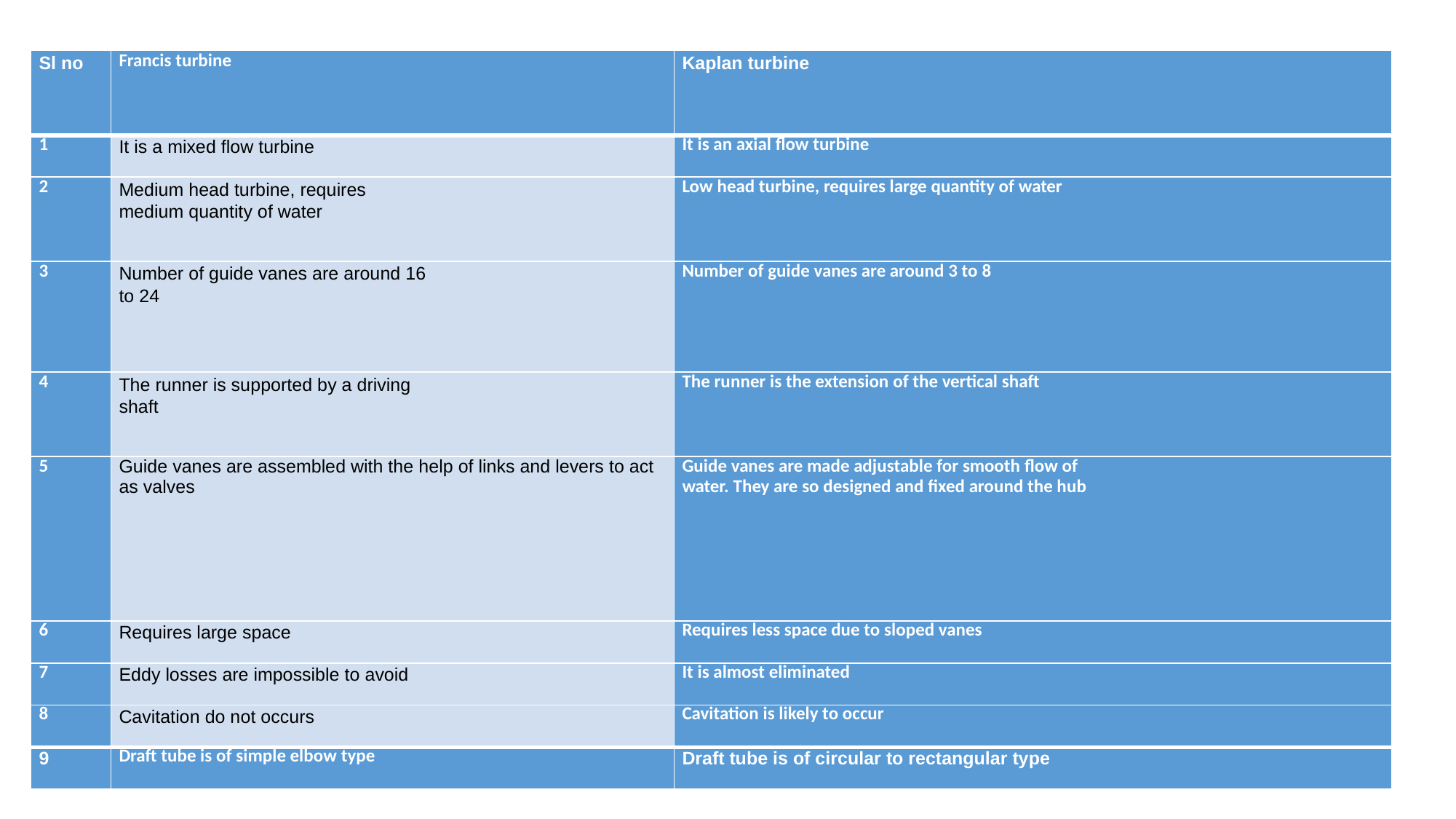

| Sl no | Francis turbine | Kaplan turbine |
| --- | --- | --- |
| 1 | It is a mixed flow turbine | It is an axial flow turbine |
| 2 | Medium head turbine, requires medium quantity of water | Low head turbine, requires large quantity of water |
| 3 | Number of guide vanes are around 16 to 24 | Number of guide vanes are around 3 to 8 |
| 4 | The runner is supported by a driving shaft | The runner is the extension of the vertical shaft |
| 5 | Guide vanes are assembled with the help of links and levers to act as valves | Guide vanes are made adjustable for smooth flow of water. They are so designed and fixed around the hub |
| 6 | Requires large space | Requires less space due to sloped vanes |
| 7 | Eddy losses are impossible to avoid | It is almost eliminated |
| 8 | Cavitation do not occurs | Cavitation is likely to occur |
| 9 | Draft tube is of simple elbow type | Draft tube is of circular to rectangular type |